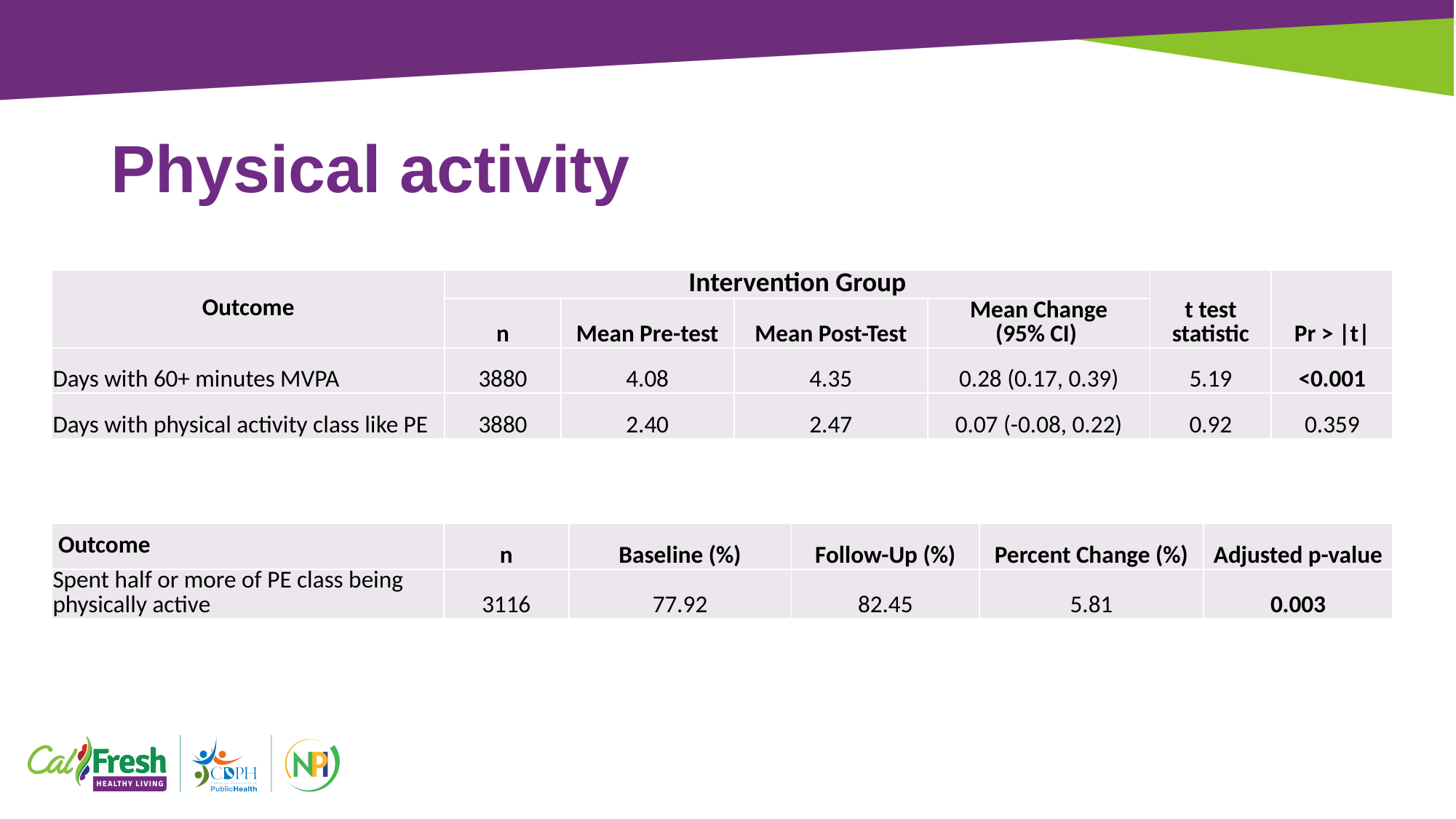

# Physical activity
| Outcome | Intervention Group |  |  |  | t test statistic | Pr > |t| |
| --- | --- | --- | --- | --- | --- | --- |
|  | n | Mean Pre-test | Mean Post-Test | Mean Change (95% CI) |  |  |
| Days with 60+ minutes MVPA | 3880 | 4.08 | 4.35 | 0.28 (0.17, 0.39) | 5.19 | <0.001 |
| Days with physical activity class like PE | 3880 | 2.40 | 2.47 | 0.07 (-0.08, 0.22) | 0.92 | 0.359 |
| Outcome | n | Baseline (%) | Follow-Up (%) | Percent Change (%) | Adjusted p-value |
| --- | --- | --- | --- | --- | --- |
| Spent half or more of PE class being physically active | 3116 | 77.92 | 82.45 | 5.81 | 0.003 |